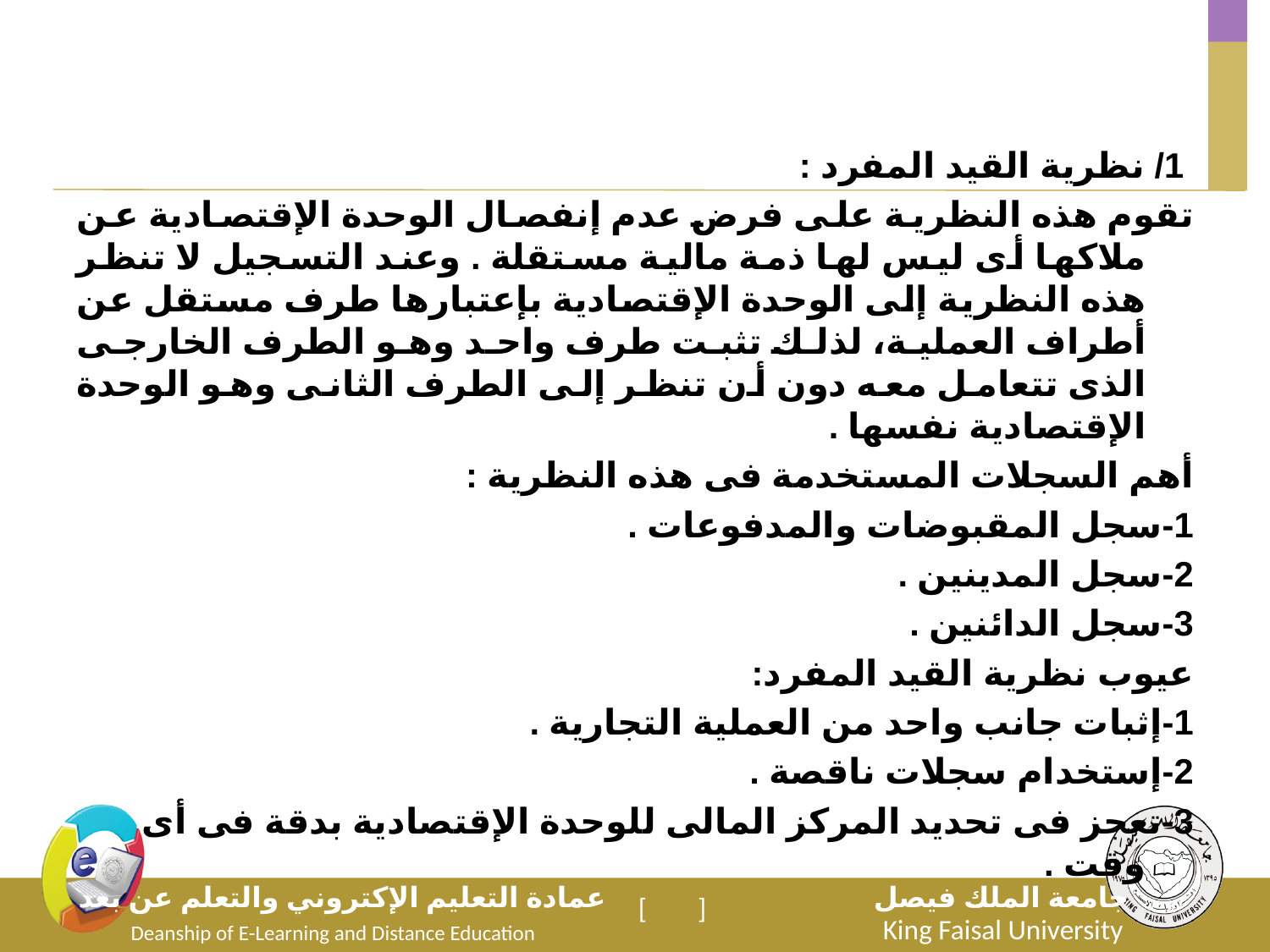

1/ نظرية القيد المفرد :
	تقوم هذه النظرية على فرض عدم إنفصال الوحدة الإقتصادية عن ملاكها أى ليس لها ذمة مالية مستقلة . وعند التسجيل لا تنظر هذه النظرية إلى الوحدة الإقتصادية بإعتبارها طرف مستقل عن أطراف العملية، لذلك تثبت طرف واحد وهو الطرف الخارجى الذى تتعامل معه دون أن تنظر إلى الطرف الثانى وهو الوحدة الإقتصادية نفسها .
أهم السجلات المستخدمة فى هذه النظرية :
1-	سجل المقبوضات والمدفوعات .
2-	سجل المدينين .
3-	سجل الدائنين .
عيوب نظرية القيد المفرد:
1-	إثبات جانب واحد من العملية التجارية .
2-	إستخدام سجلات ناقصة .
3-	تعجز فى تحديد المركز المالى للوحدة الإقتصادية بدقة فى أى وقت .